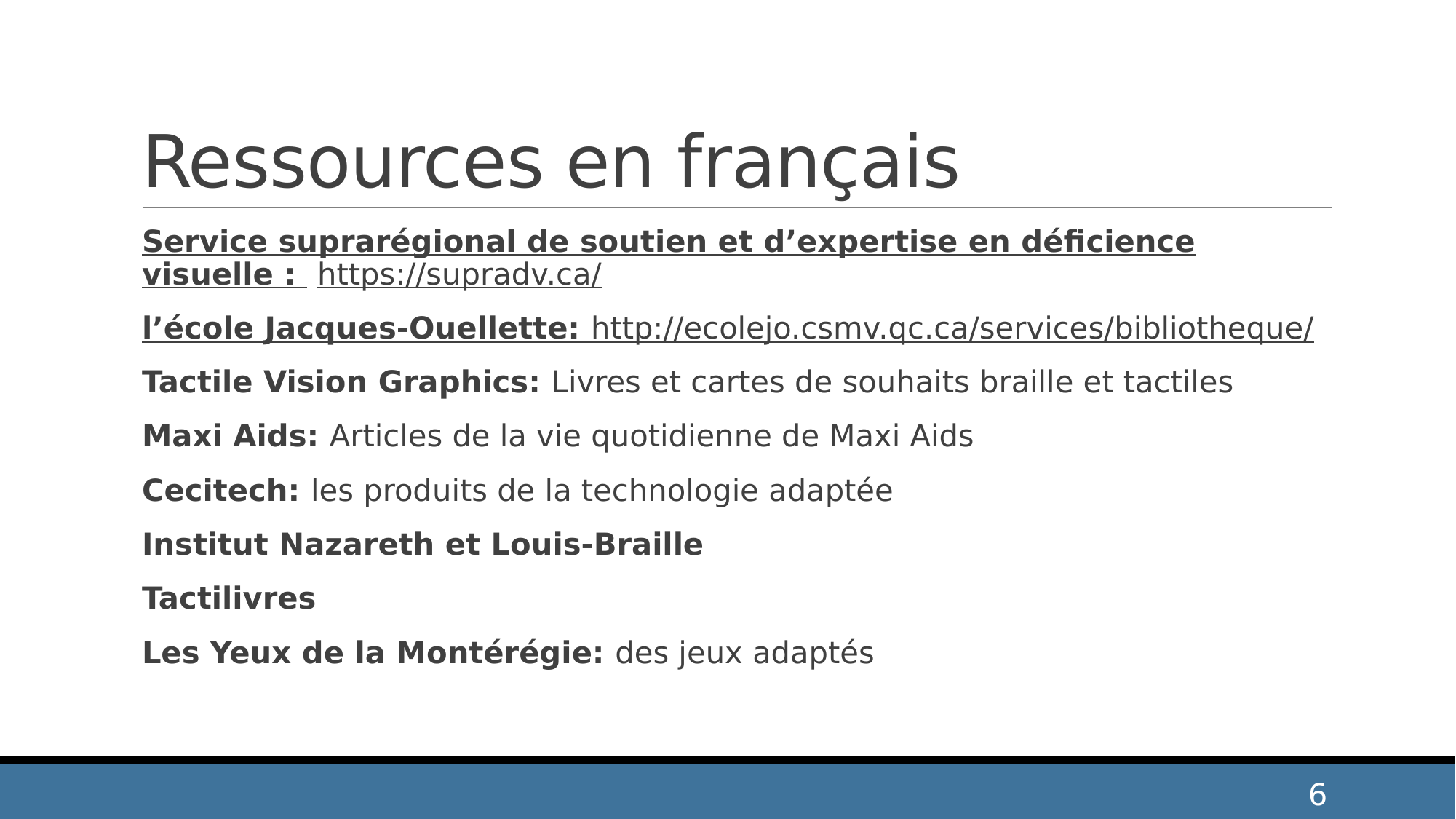

# Ressources en français
Service suprarégional de soutien et d’expertise en déficience visuelle :  https://supradv.ca/
l’école Jacques-Ouellette: http://ecolejo.csmv.qc.ca/services/bibliotheque/
Tactile Vision Graphics: Livres et cartes de souhaits braille et tactiles
Maxi Aids: Articles de la vie quotidienne de Maxi Aids
Cecitech: les produits de la technologie adaptée
Institut Nazareth et Louis-Braille
Tactilivres
Les Yeux de la Montérégie: des jeux adaptés

6